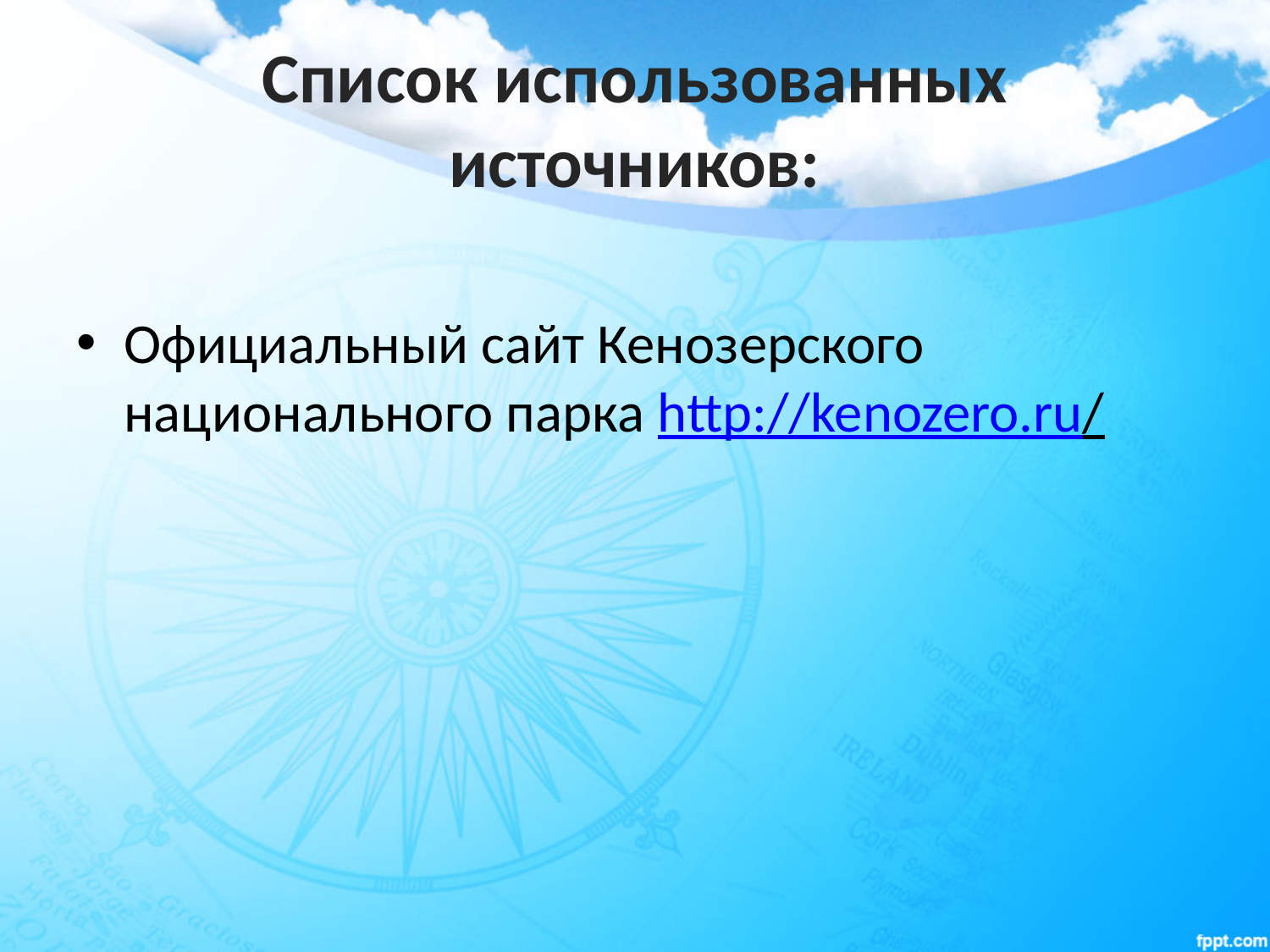

Список использованных источников:

Официальный сайт Кенозерского национального парка http://kenozero.ru/